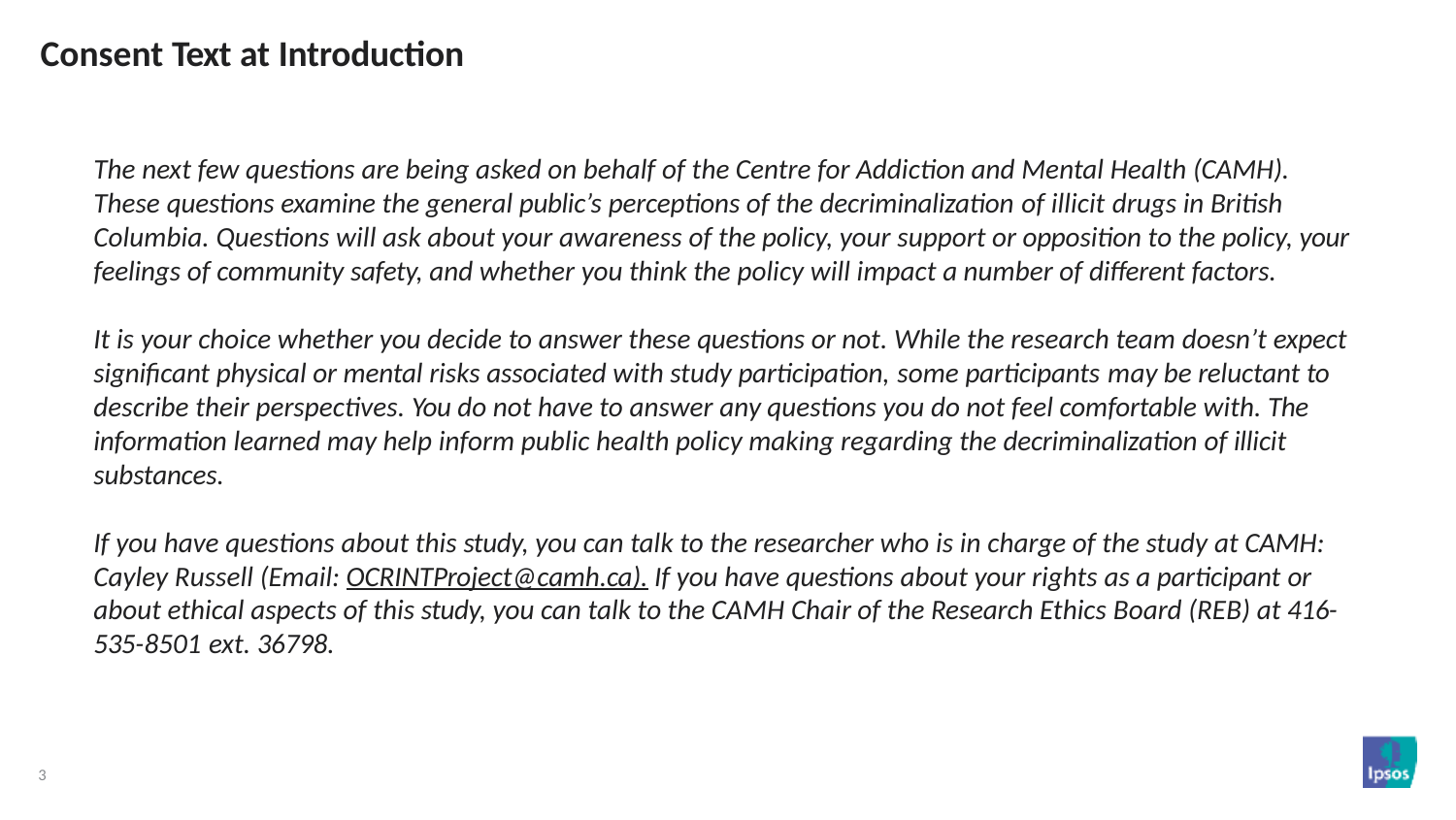

# Consent Text at Introduction
The next few questions are being asked on behalf of the Centre for Addiction and Mental Health (CAMH).
These questions examine the general public’s perceptions of the decriminalization of illicit drugs in British Columbia. Questions will ask about your awareness of the policy, your support or opposition to the policy, your feelings of community safety, and whether you think the policy will impact a number of different factors.
It is your choice whether you decide to answer these questions or not. While the research team doesn’t expect significant physical or mental risks associated with study participation, some participants may be reluctant to describe their perspectives. You do not have to answer any questions you do not feel comfortable with. The information learned may help inform public health policy making regarding the decriminalization of illicit substances.
If you have questions about this study, you can talk to the researcher who is in charge of the study at CAMH: Cayley Russell (Email: OCRINTProject@camh.ca). If you have questions about your rights as a participant or about ethical aspects of this study, you can talk to the CAMH Chair of the Research Ethics Board (REB) at 416- 535-8501 ext. 36798.
3